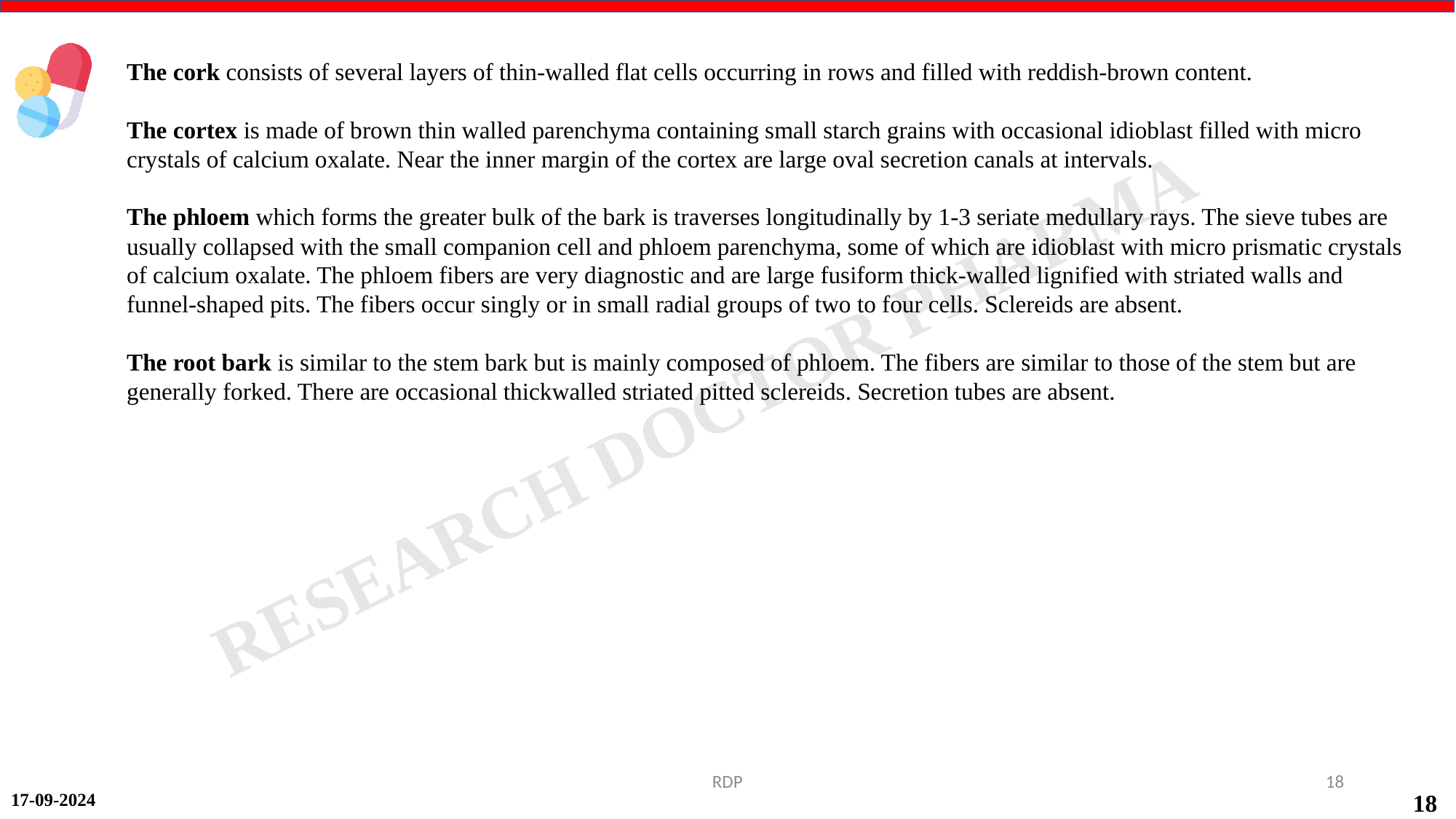

The cork consists of several layers of thin-walled flat cells occurring in rows and filled with reddish-brown content.

The cortex is made of brown thin walled parenchyma containing small starch grains with occasional idioblast filled with micro crystals of calcium oxalate. Near the inner margin of the cortex are large oval secretion canals at intervals.

The phloem which forms the greater bulk of the bark is traverses longitudinally by 1-3 seriate medullary rays. The sieve tubes are usually collapsed with the small companion cell and phloem parenchyma, some of which are idioblast with micro prismatic crystals of calcium oxalate. The phloem fibers are very diagnostic and are large fusiform thick-walled lignified with striated walls and funnel-shaped pits. The fibers occur singly or in small radial groups of two to four cells. Sclereids are absent.

The root bark is similar to the stem bark but is mainly composed of phloem. The fibers are similar to those of the stem but are generally forked. There are occasional thickwalled striated pitted sclereids. Secretion tubes are absent.

RDP
18
17-09-2024
18